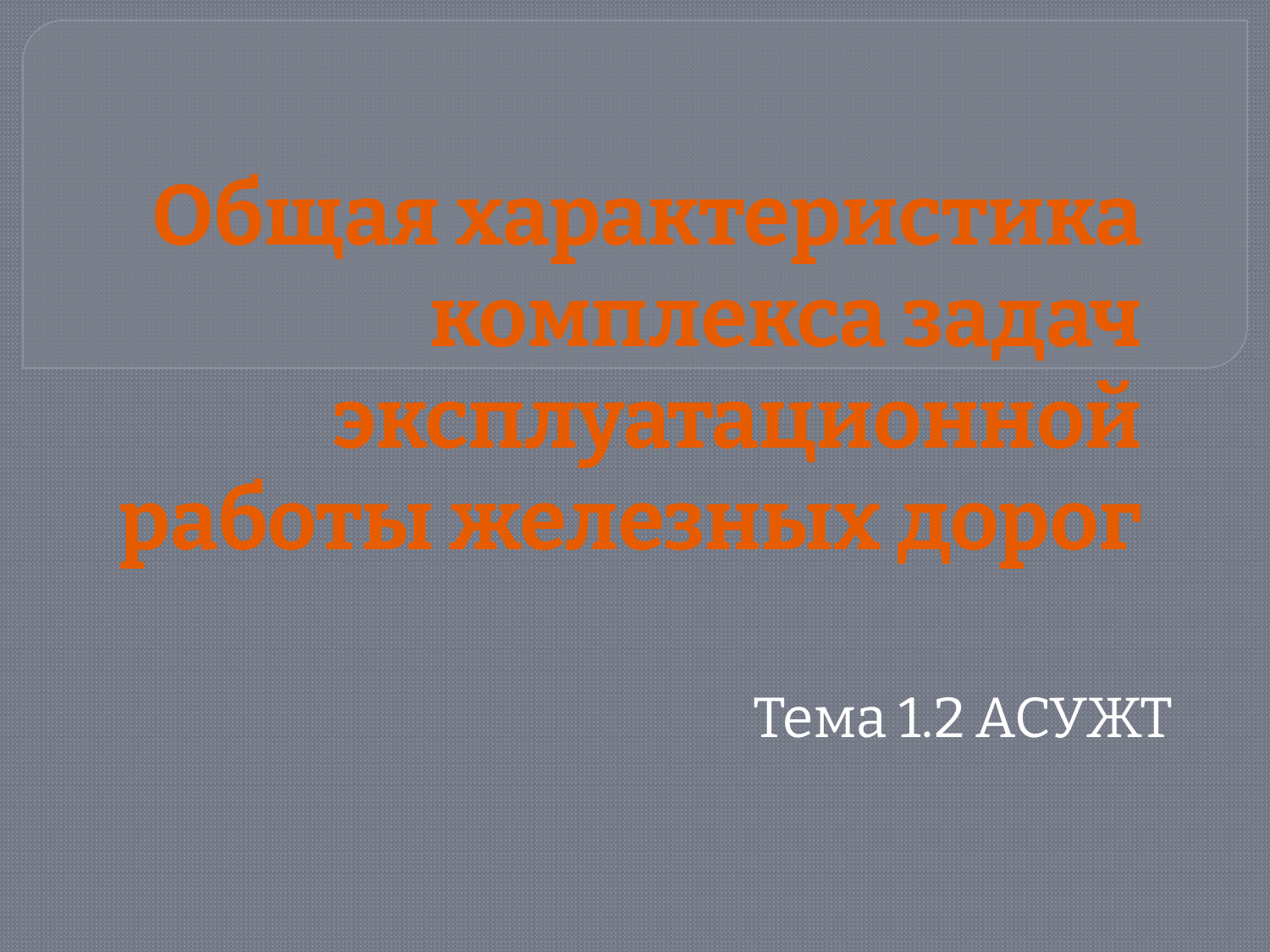

# Общая характеристика комплекса задач эксплуатационной работы железных дорог
Тема 1.2 АСУЖТ